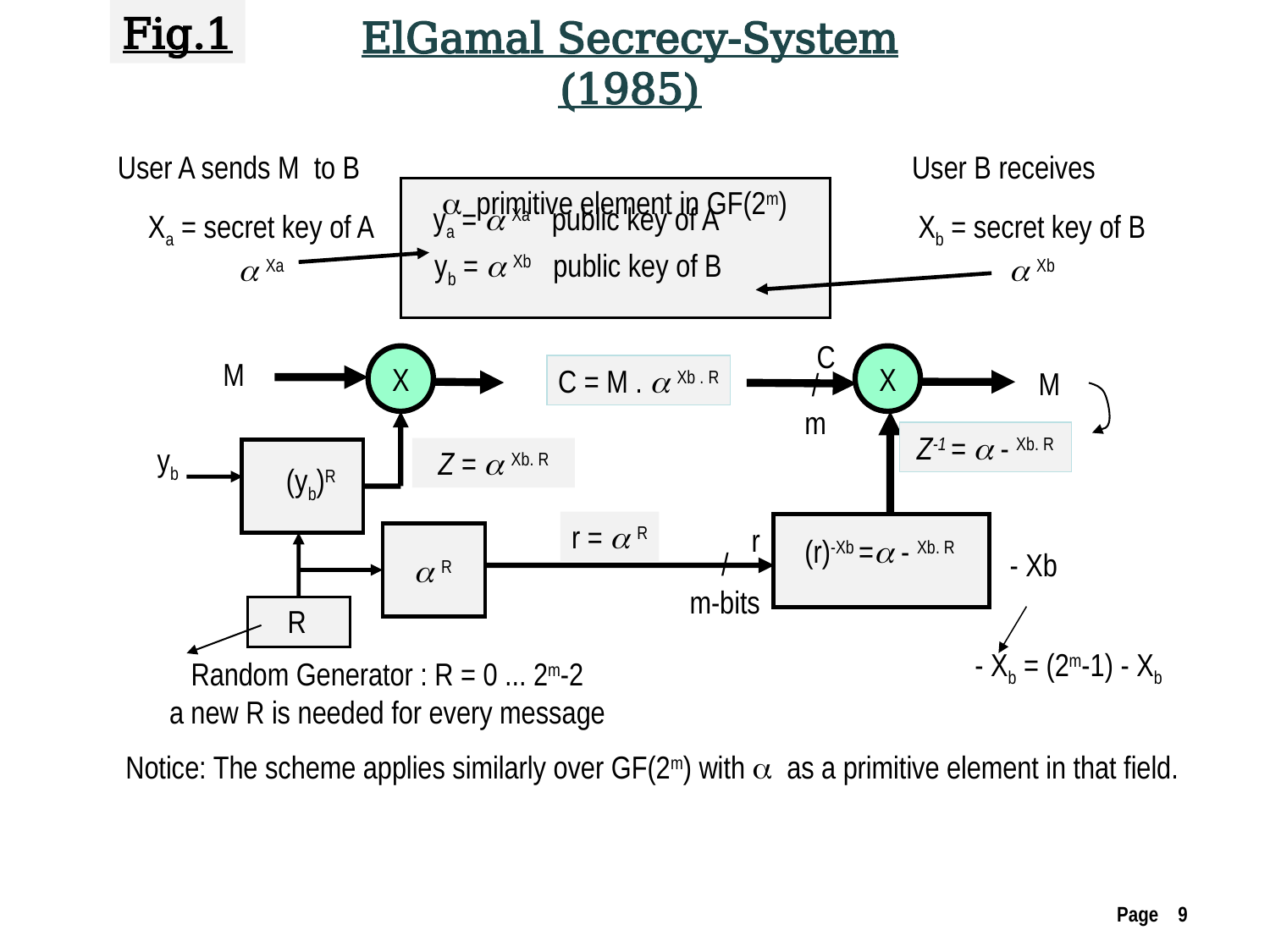

Fig.1
ElGamal Secrecy-System (1985)
User A sends M  to B
User B receives
α  primitive element in GF(2m)

Xa = secret key of A
α Xa
Xb = secret key of B
α Xb
ya = α Xa   public key of A

yb = α Xb   public key of B

C
X
X
M
C = M . α Xb . R
M
/
m

Z-1 = α - Xb. R
yb
Z = α Xb. R

 (yb)R

r = α R

r

  (r)-Xb =α - Xb. R

/
m-bits
- Xb

 α R

R

- Xb = (2m-1) - Xb
Random Generator : R = 0 ... 2m-2
a new R is needed for every message
Notice: The scheme applies similarly over GF(2m) with α  as a primitive element in that field.